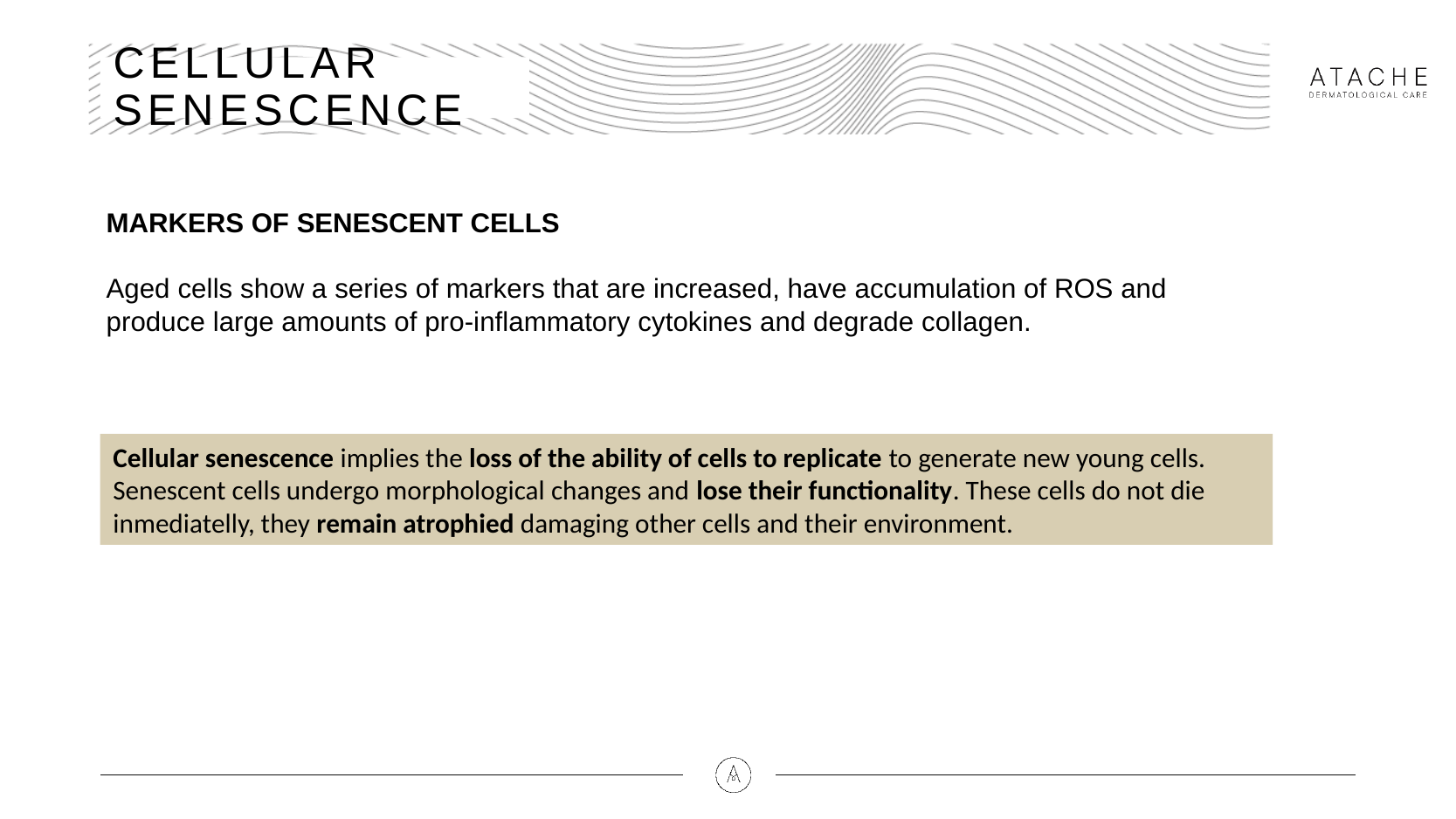

# CELLULAR SENESCENCE
MARKERS OF SENESCENT CELLS

Aged cells show a series of markers that are increased, have accumulation of ROS and produce large amounts of pro-inflammatory cytokines and degrade collagen.
Cellular senescence implies the loss of the ability of cells to replicate to generate new young cells. Senescent cells undergo morphological changes and lose their functionality. These cells do not die inmediatelly, they remain atrophied damaging other cells and their environment.